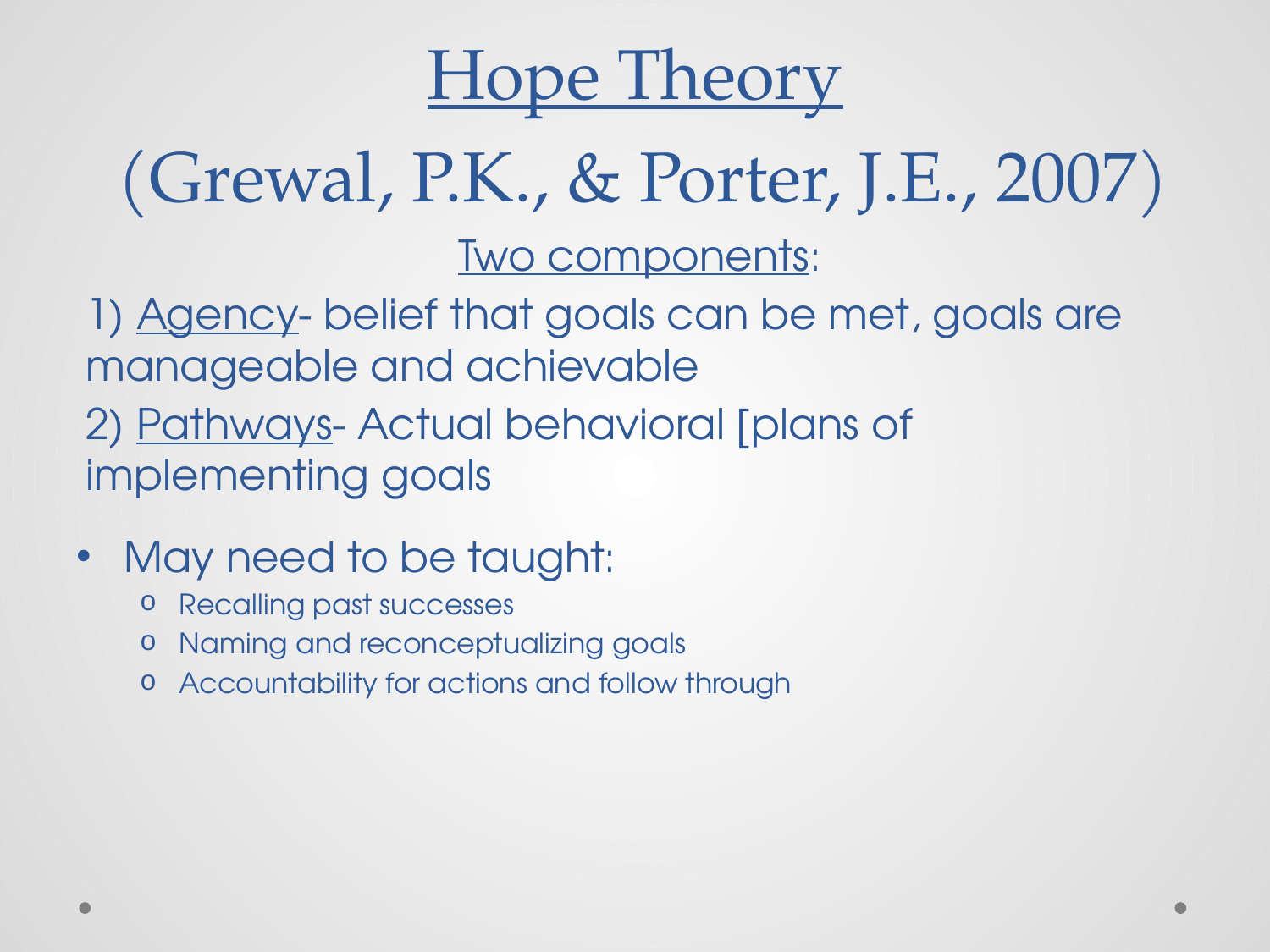

# Hope Theory (Grewal, P.K., & Porter, J.E., 2007)
Two components:
1) Agency- belief that goals can be met, goals are manageable and achievable
2) Pathways- Actual behavioral [plans of implementing goals

May need to be taught:
Recalling past successes
Naming and reconceptualizing goals
Accountability for actions and follow through